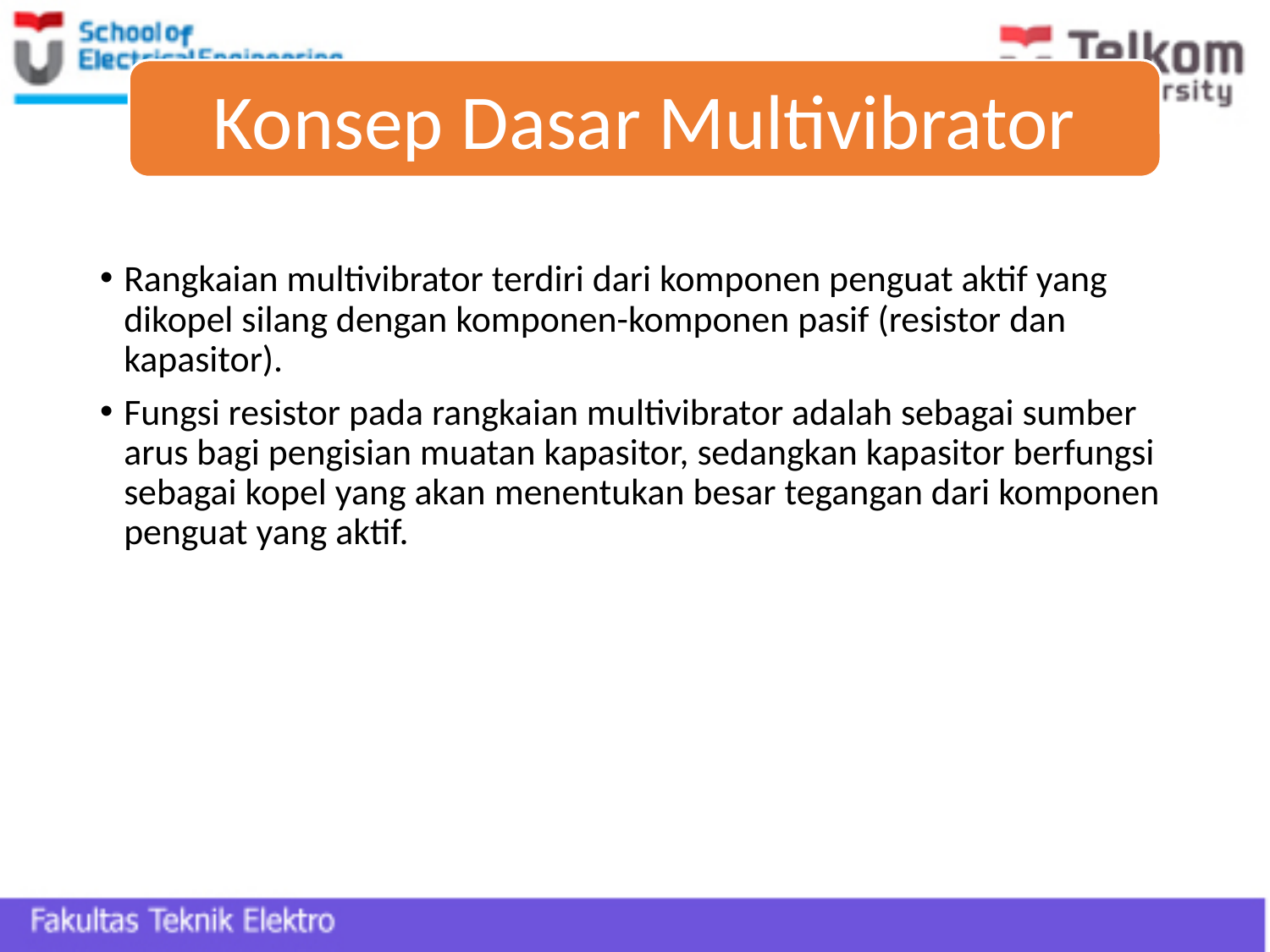

Konsep Dasar Multivibrator
Rangkaian multivibrator terdiri dari komponen penguat aktif yang dikopel silang dengan komponen-komponen pasif (resistor dan kapasitor).
Fungsi resistor pada rangkaian multivibrator adalah sebagai sumber arus bagi pengisian muatan kapasitor, sedangkan kapasitor berfungsi sebagai kopel yang akan menentukan besar tegangan dari komponen penguat yang aktif.